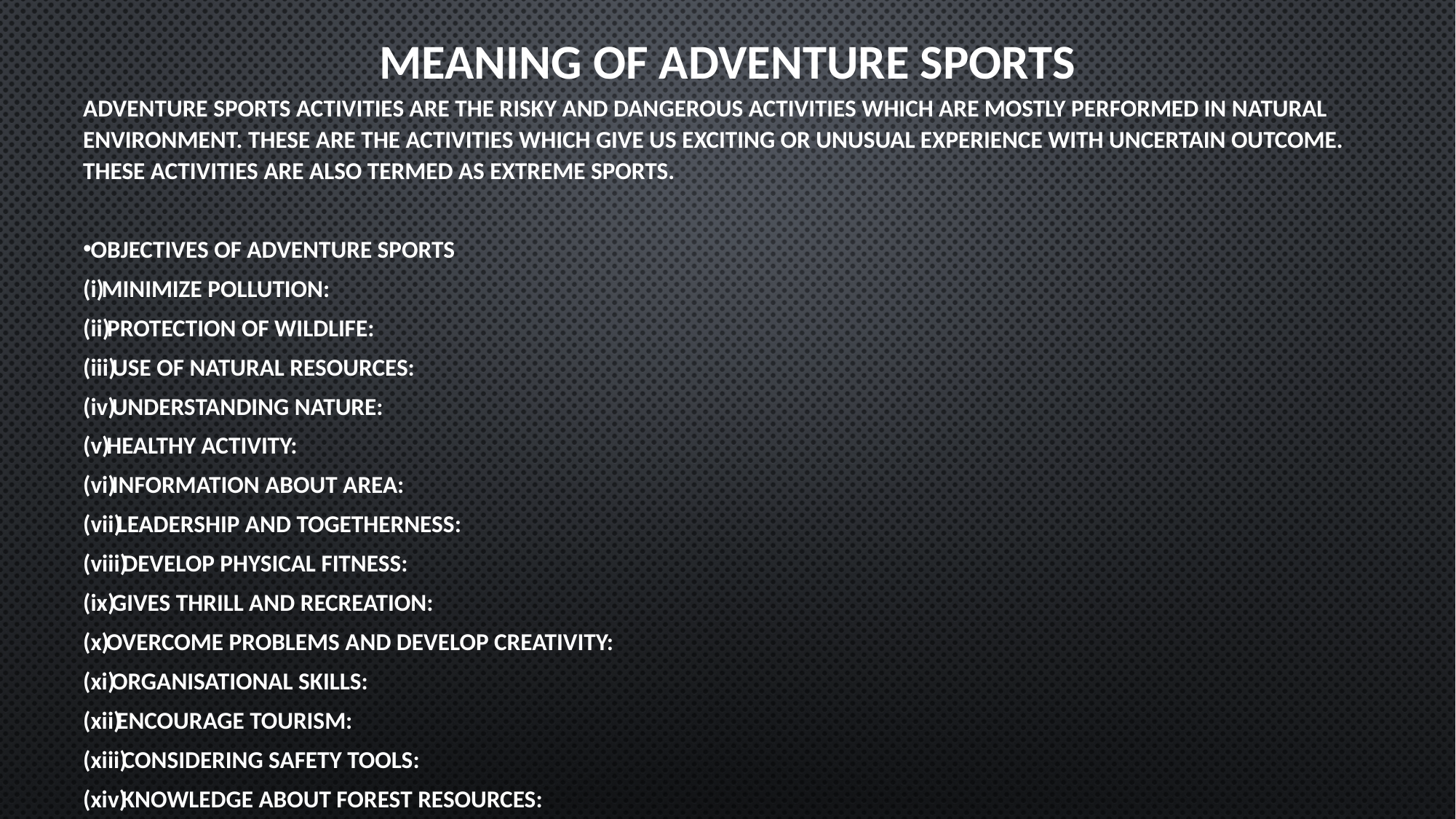

# Meaning of Adventure Sports
Adventure sports activities are the risky and dangerous activities which are mostly performed in natural environment. These are the activities which give us exciting or unusual experience with uncertain outcome. These activities are also termed as Extreme Sports.

Objectives of Adventure Sports
Minimize Pollution:
Protection of Wildlife:
Use of Natural Resources:
Understanding Nature:
Healthy Activity:
Information about Area:
Leadership and Togetherness:
Develop physical Fitness:
Gives Thrill and Recreation:
Overcome Problems and Develop Creativity:
Organisational Skills:
Encourage Tourism:
Considering Safety Tools:
Knowledge about Forest Resources: